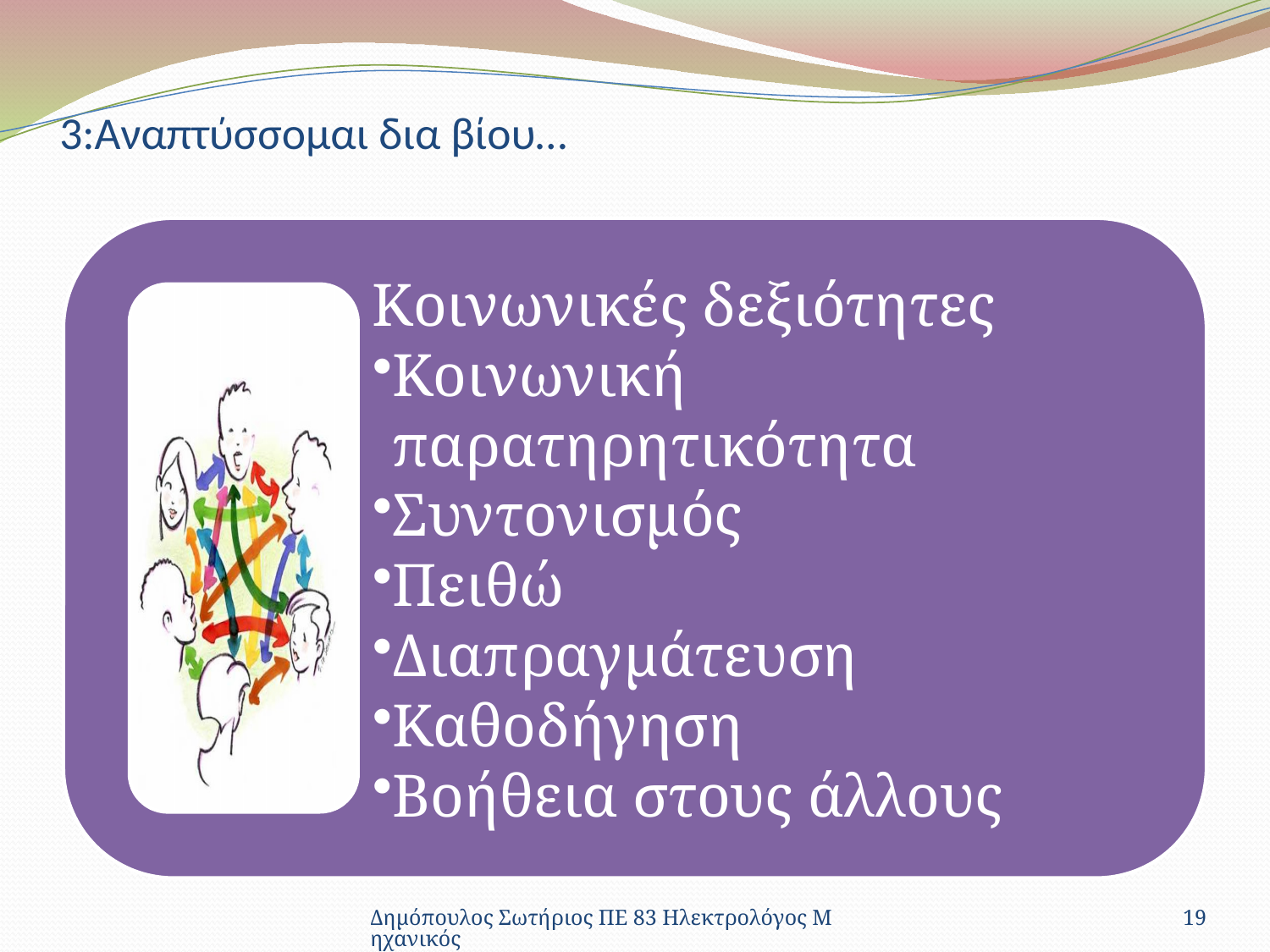

# 3:Αναπτύσσομαι δια βίου…
Κοινωνικές δεξιότητες
Κοινωνική παρατηρητικότητα
Συντονισμός
Πειθώ
Διαπραγμάτευση
Καθοδήγηση
Βοήθεια στους άλλους
Δημόπουλος Σωτήριος ΠΕ 83 Ηλεκτρολόγος Μηχανικός
19